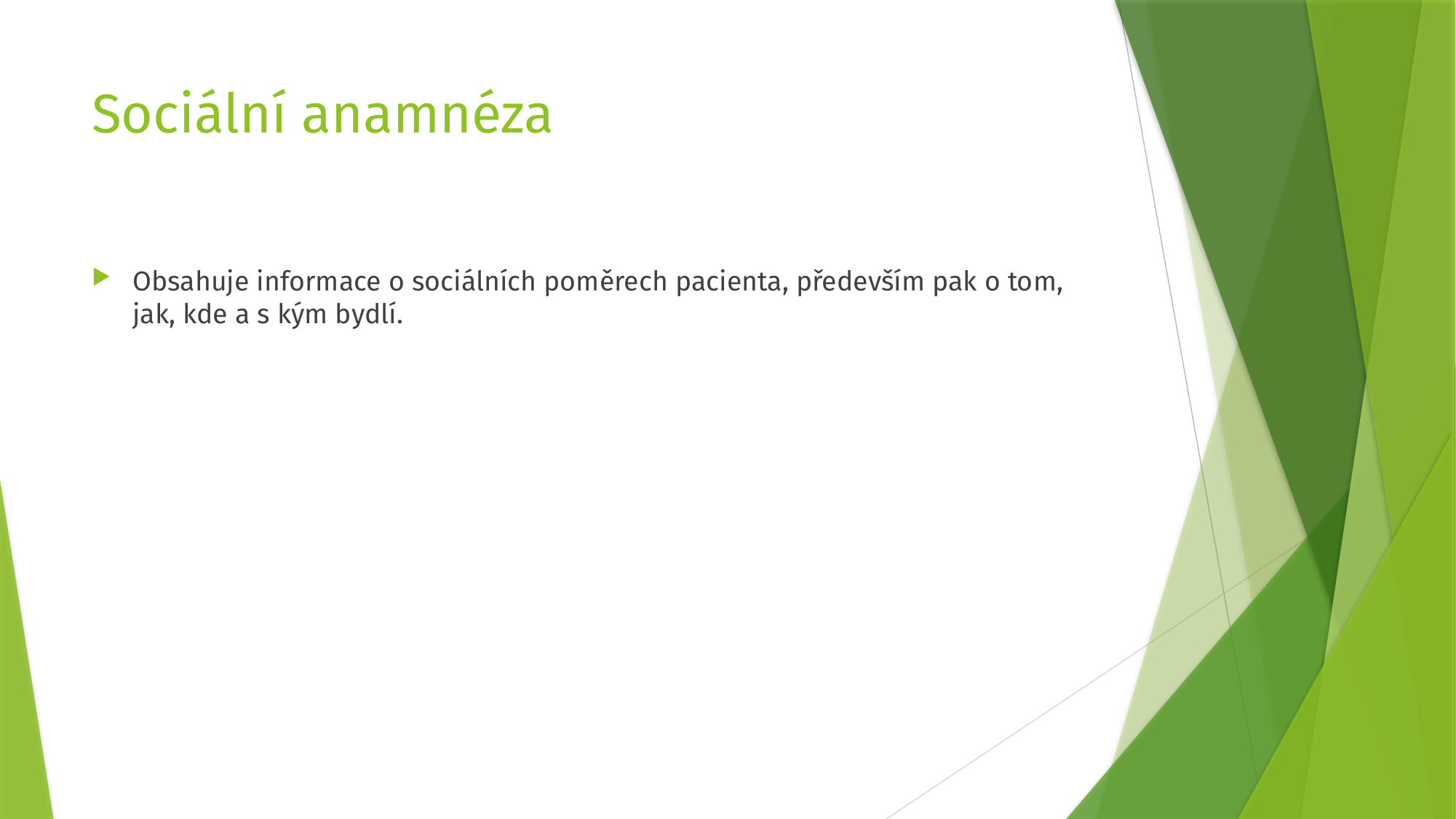

# Sociální anamnéza
Obsahuje informace o sociálních poměrech pacienta, především pak o tom, jak, kde a s kým bydlí.